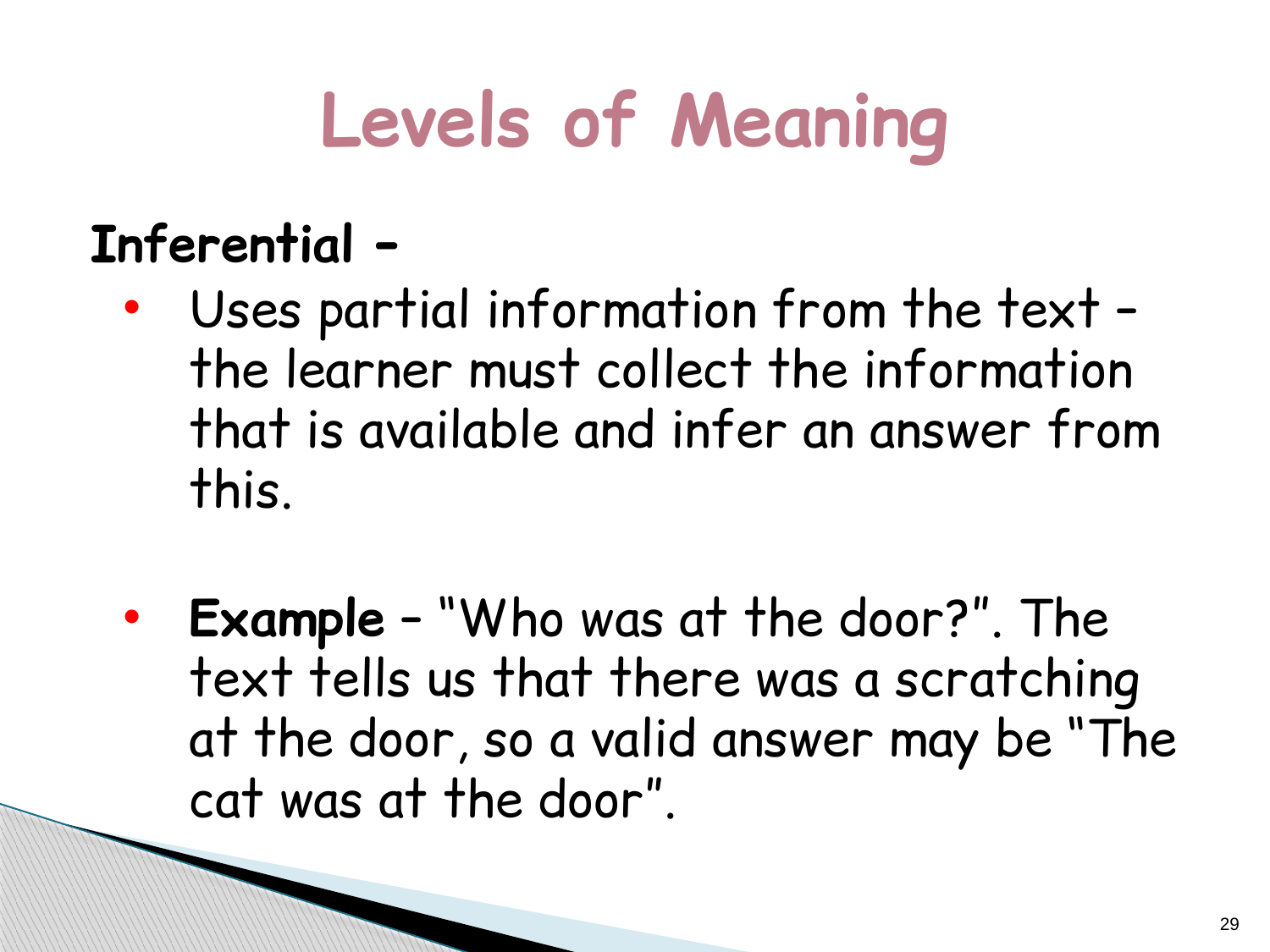

# Levels of Meaning
Inferential –
Uses partial information from the text – the learner must collect the information that is available and infer an answer from this.

Example – “Who was at the door?”. The text tells us that there was a scratching at the door, so a valid answer may be “The cat was at the door”.
29